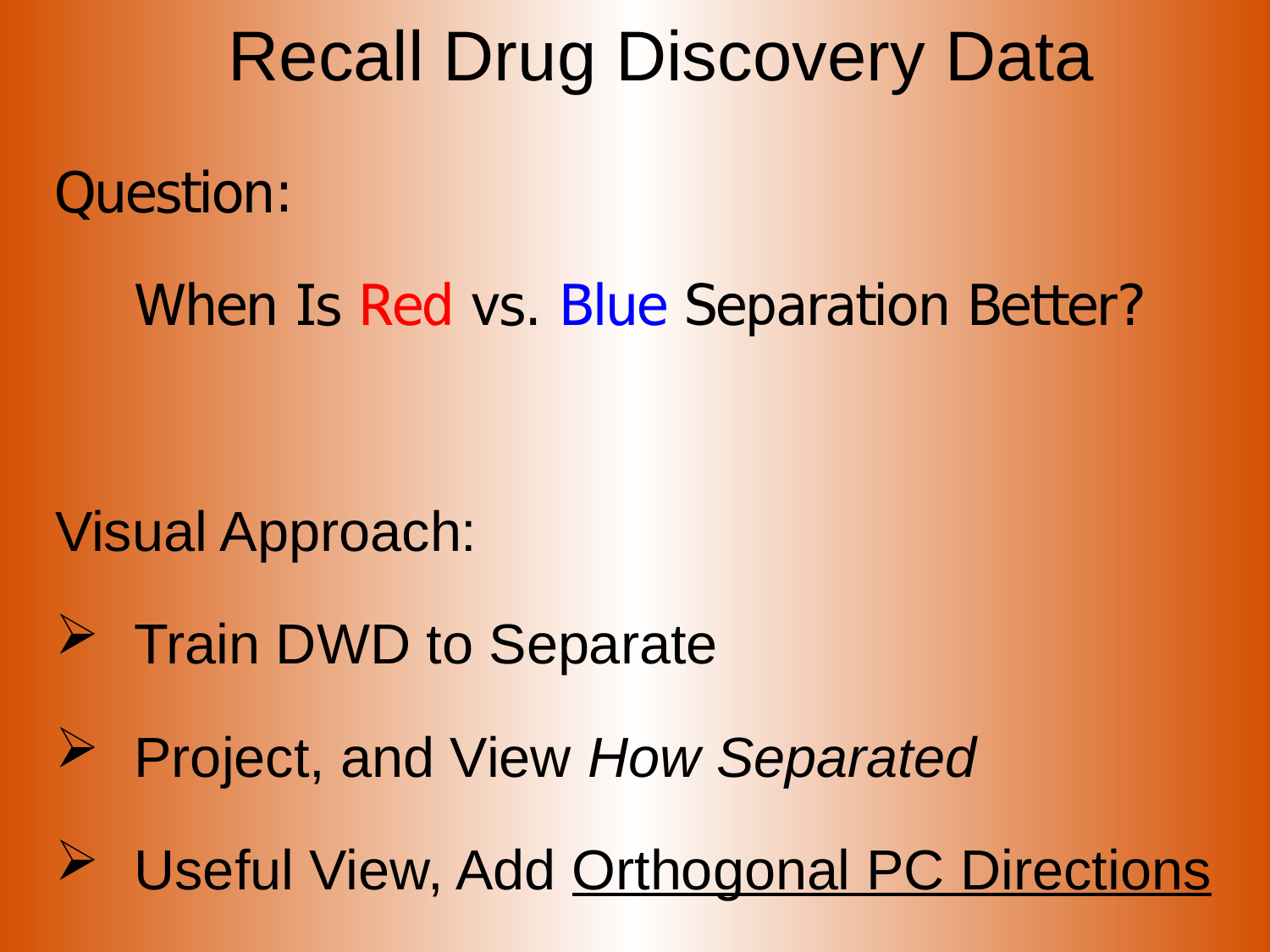

# Recall Drug Discovery Data
Question:
When Is Red vs. Blue Separation Better?

Visual Approach:
  Train DWD to Separate
  Project, and View How Separated
  Useful View, Add Orthogonal PC Directions